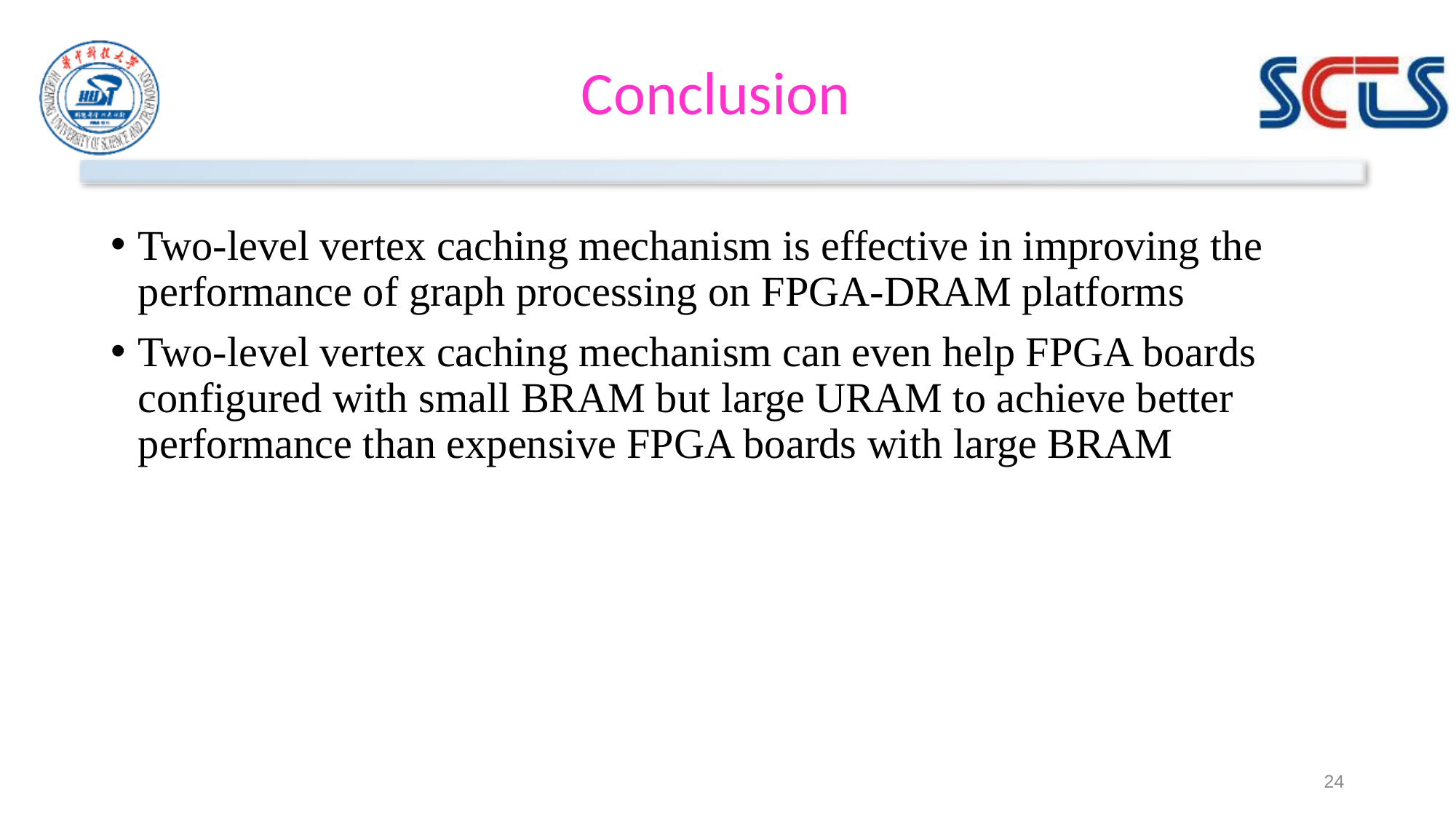

# Conclusion

Two-level vertex caching mechanism is effective in improving the performance of graph processing on FPGA-DRAM platforms
Two-level vertex caching mechanism can even help FPGA boards configured with small BRAM but large URAM to achieve better performance than expensive FPGA boards with large BRAM

24